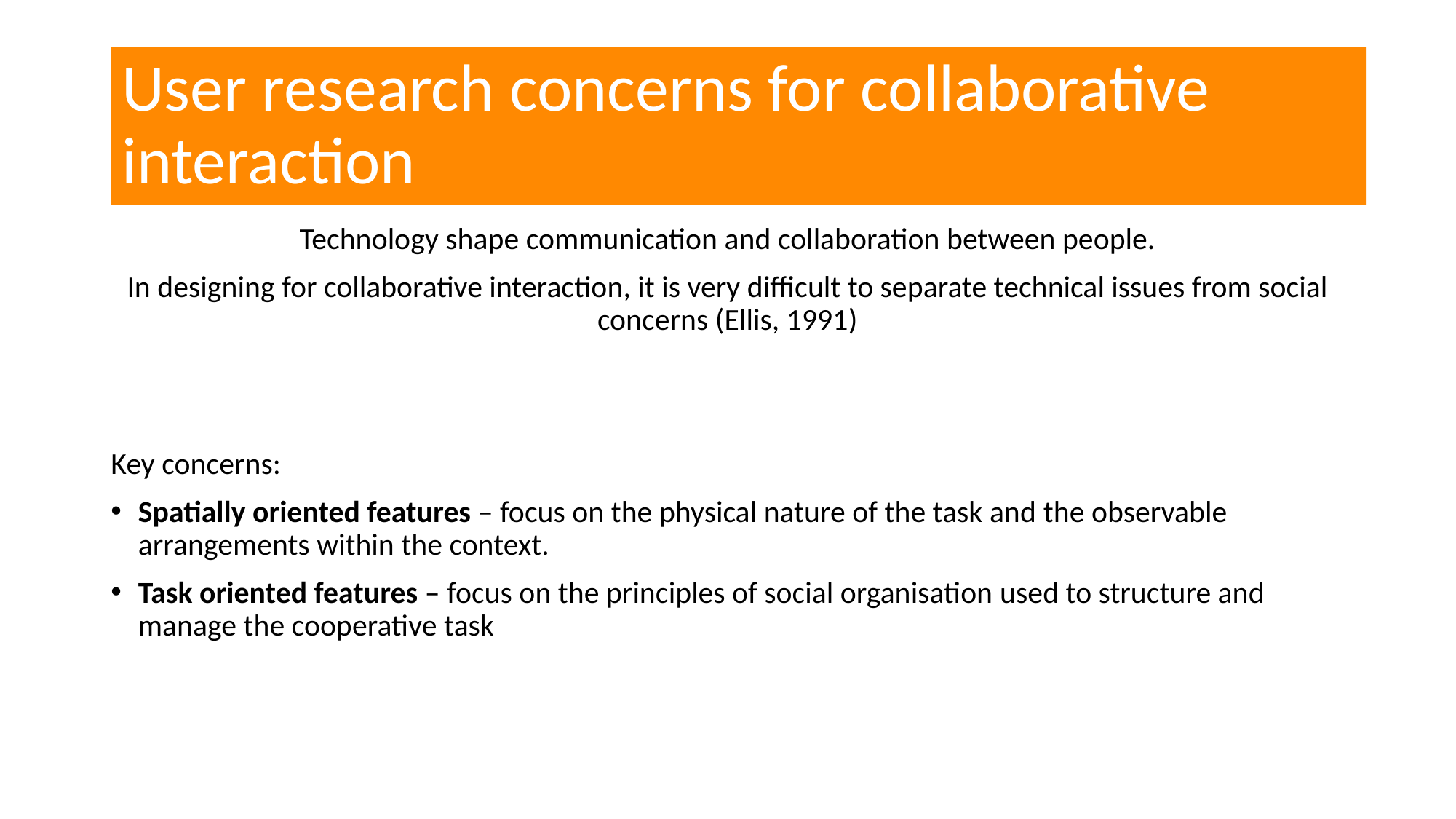

User research concerns for collaborative interaction
Technology shape communication and collaboration between people.
In designing for collaborative interaction, it is very difficult to separate technical issues from social concerns (Ellis, 1991)

Key concerns:
Spatially oriented features – focus on the physical nature of the task and the observable arrangements within the context.
Task oriented features – focus on the principles of social organisation used to structure and manage the cooperative task